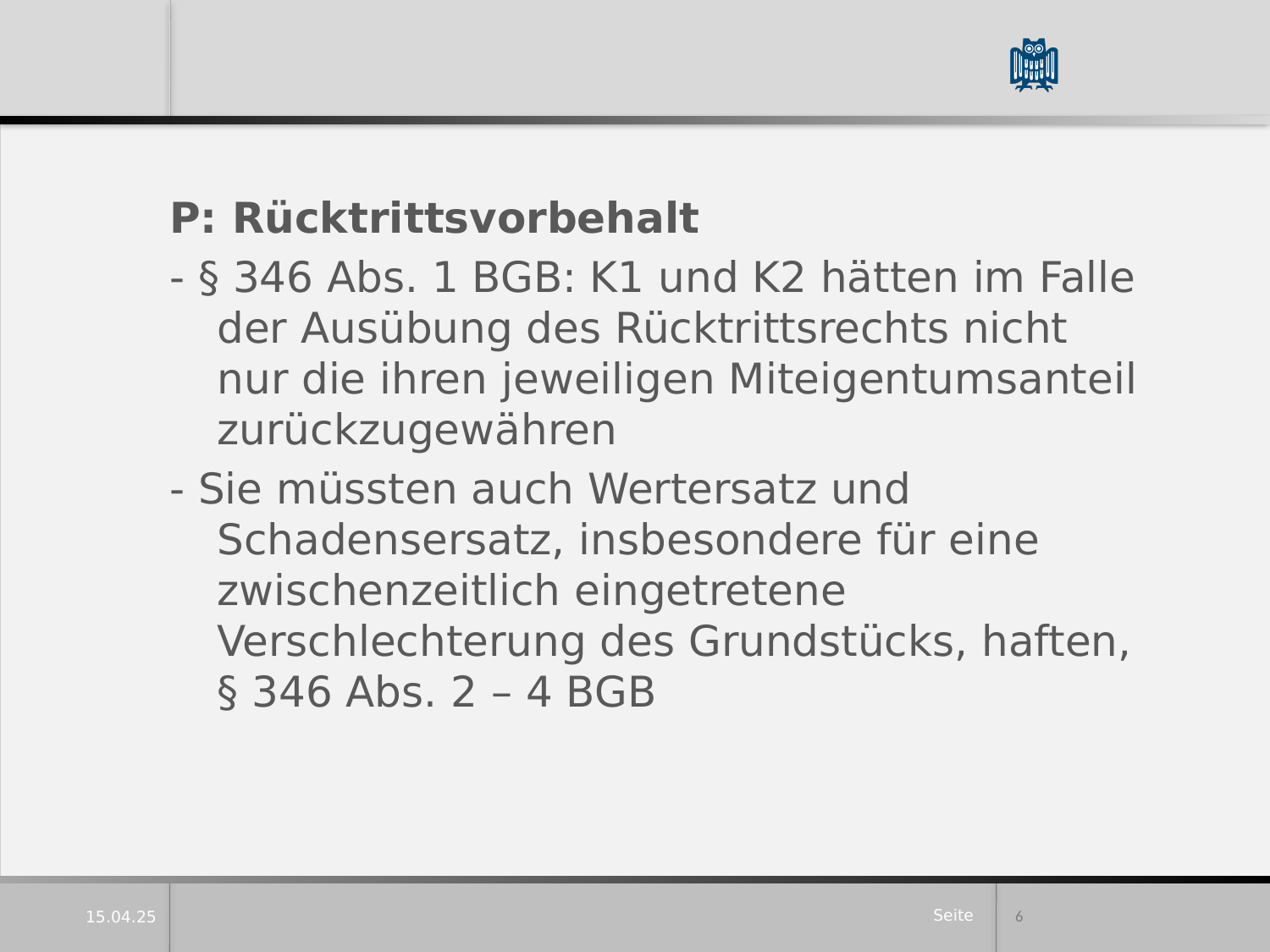

P: Rücktrittsvorbehalt
- § 346 Abs. 1 BGB: K1 und K2 hätten im Falle der Ausübung des Rücktrittsrechts nicht nur die ihren jeweiligen Miteigentumsanteil zurückzugewähren
- Sie müssten auch Wertersatz und Schadensersatz, insbesondere für eine zwischenzeitlich eingetretene Verschlechterung des Grundstücks, haften, § 346 Abs. 2 – 4 BGB

6
15.04.25